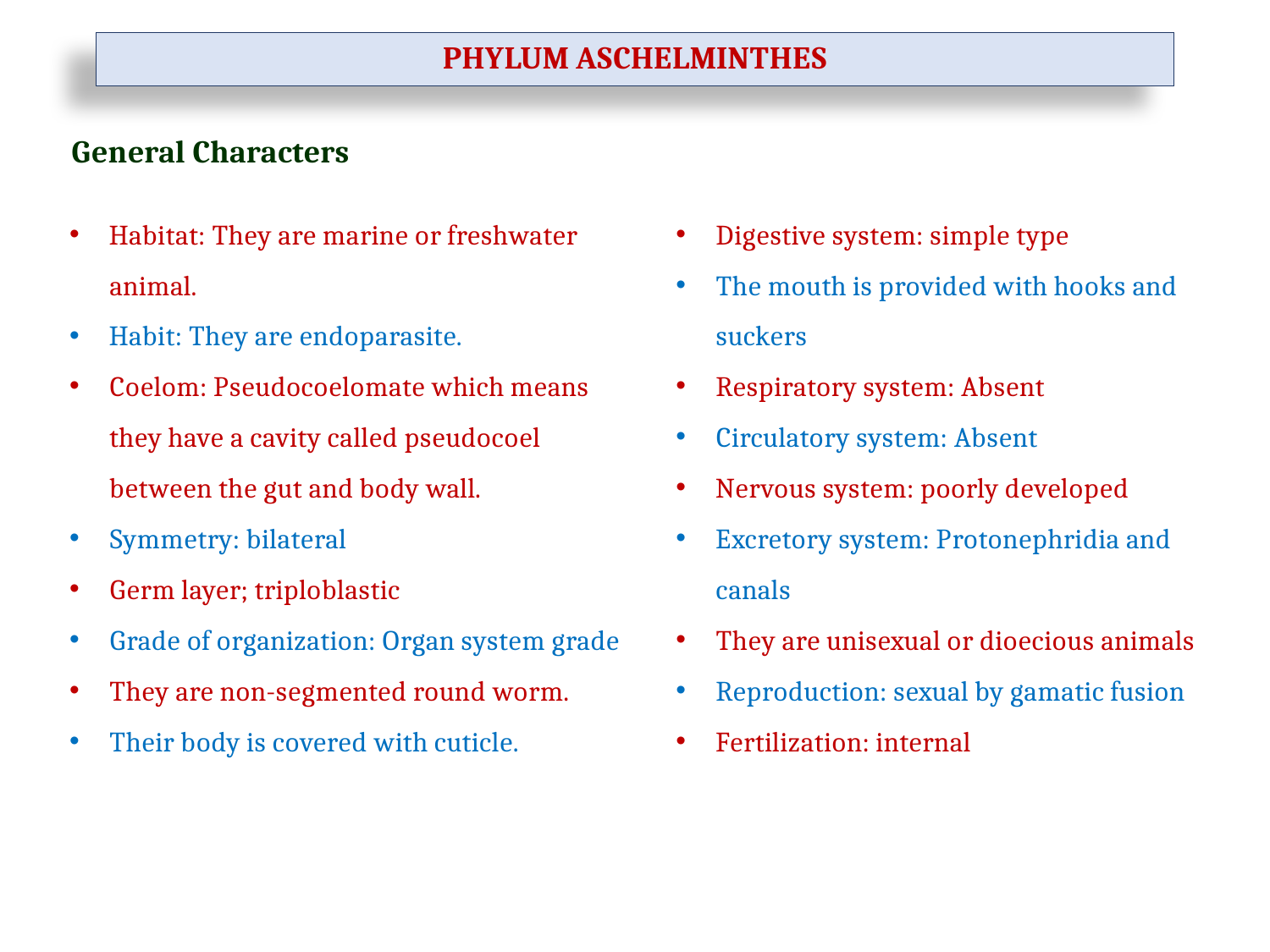

PHYLUM ASCHELMINTHES
General Characters
Habitat: They are marine or freshwater animal.
Habit: They are endoparasite.
Coelom: Pseudocoelomate which means they have a cavity called pseudocoel between the gut and body wall.
Symmetry: bilateral
Germ layer; triploblastic
Grade of organization: Organ system grade
They are non-segmented round worm.
Their body is covered with cuticle.

Digestive system: simple type
The mouth is provided with hooks and suckers
Respiratory system: Absent
Circulatory system: Absent
Nervous system: poorly developed
Excretory system: Protonephridia and canals
They are unisexual or dioecious animals
Reproduction: sexual by gamatic fusion
Fertilization: internal